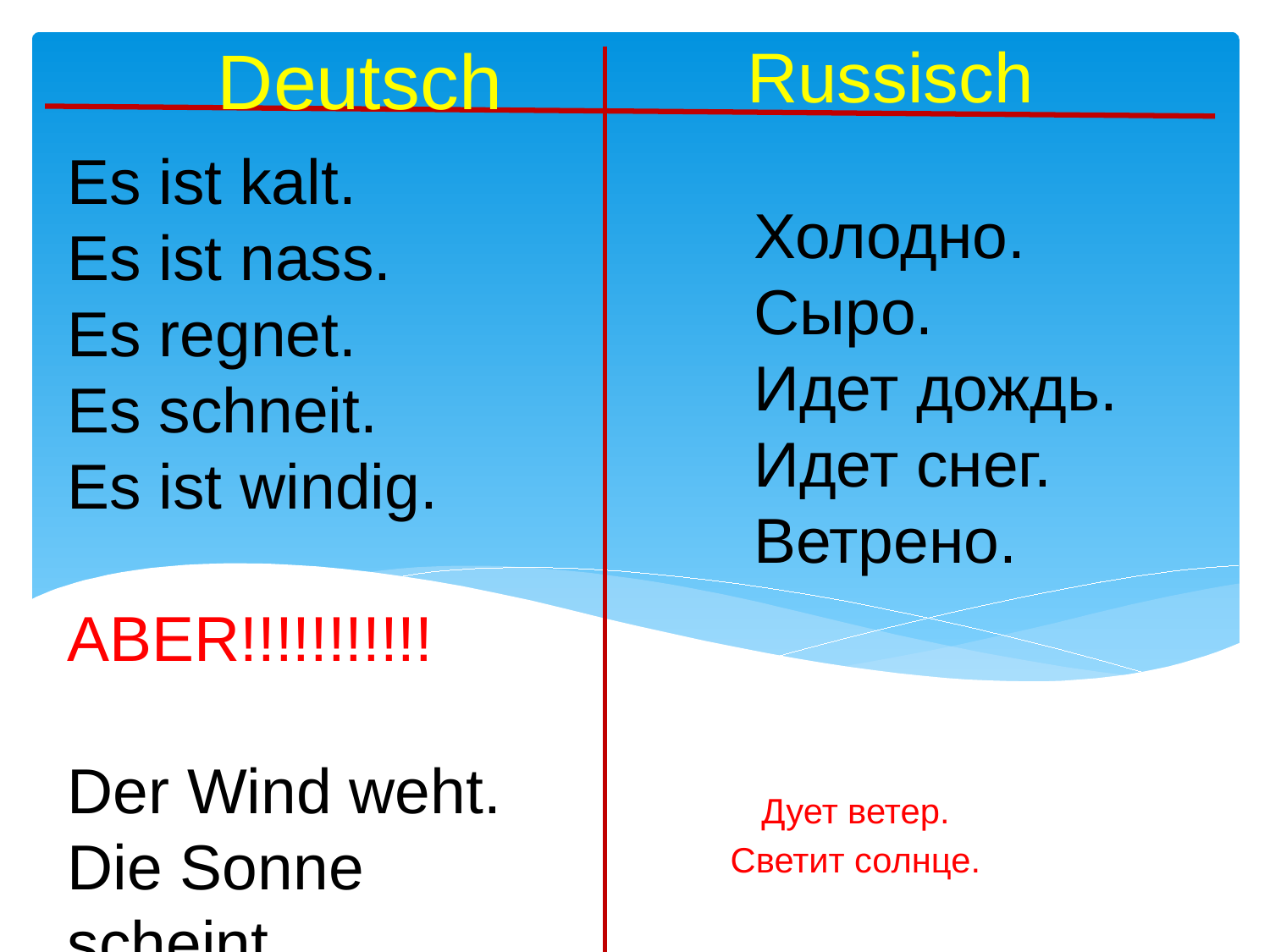

Deutsch
Russisch
Es ist kalt.
Es ist nass.
Es regnet.
Es schneit.
Es ist windig.

ABER!!!!!!!!!!!

Der Wind weht.
Die Sonne scheint.

Холодно.
Сыро.
Идет дождь.
Идет снег.
Ветрено.
#

Дует ветер.
Светит солнце.